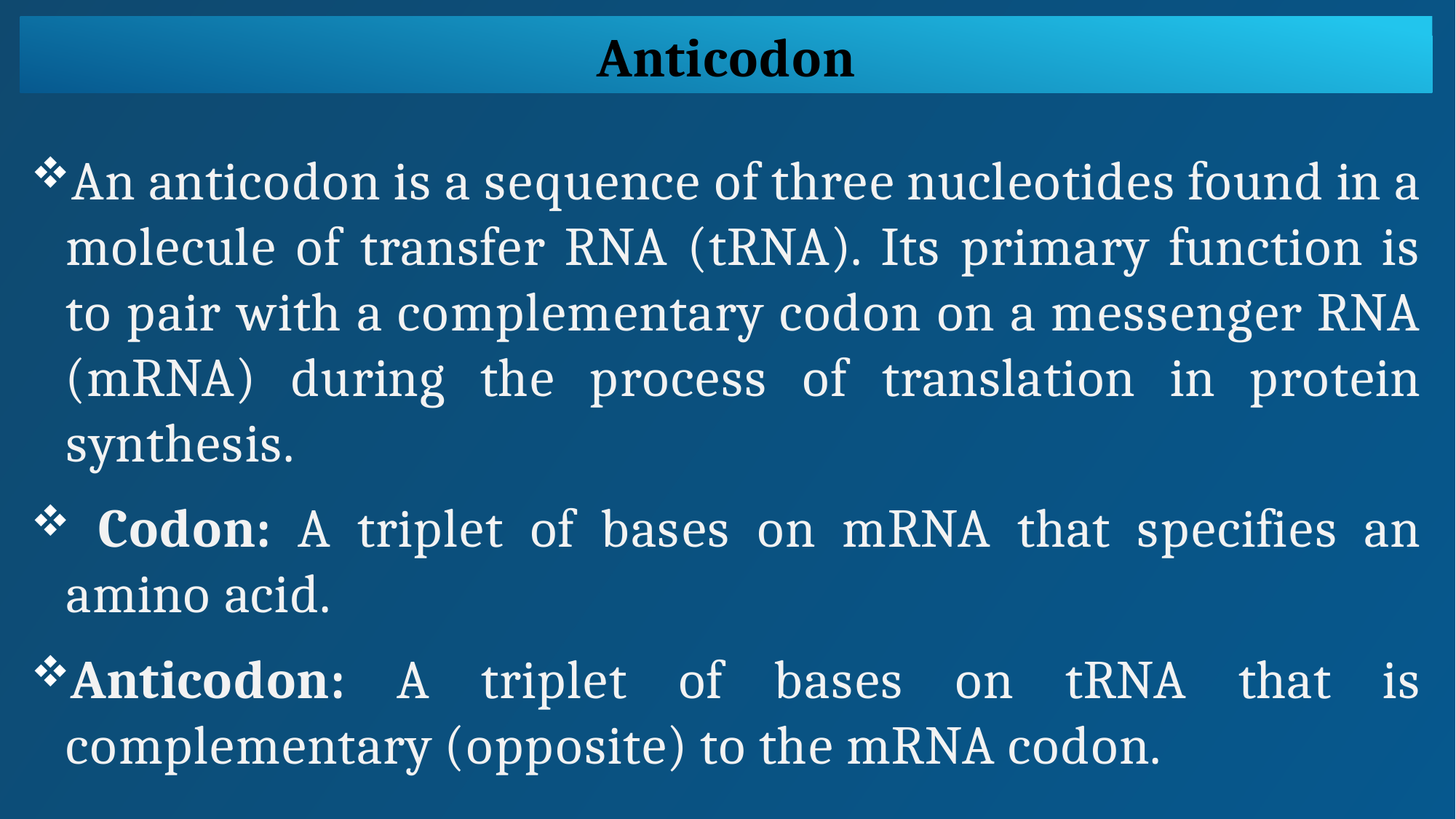

Anticodon
An anticodon is a sequence of three nucleotides found in a molecule of transfer RNA (tRNA). Its primary function is to pair with a complementary codon on a messenger RNA (mRNA) during the process of translation in protein synthesis.
 Codon: A triplet of bases on mRNA that specifies an amino acid.
Anticodon: A triplet of bases on tRNA that is complementary (opposite) to the mRNA codon.